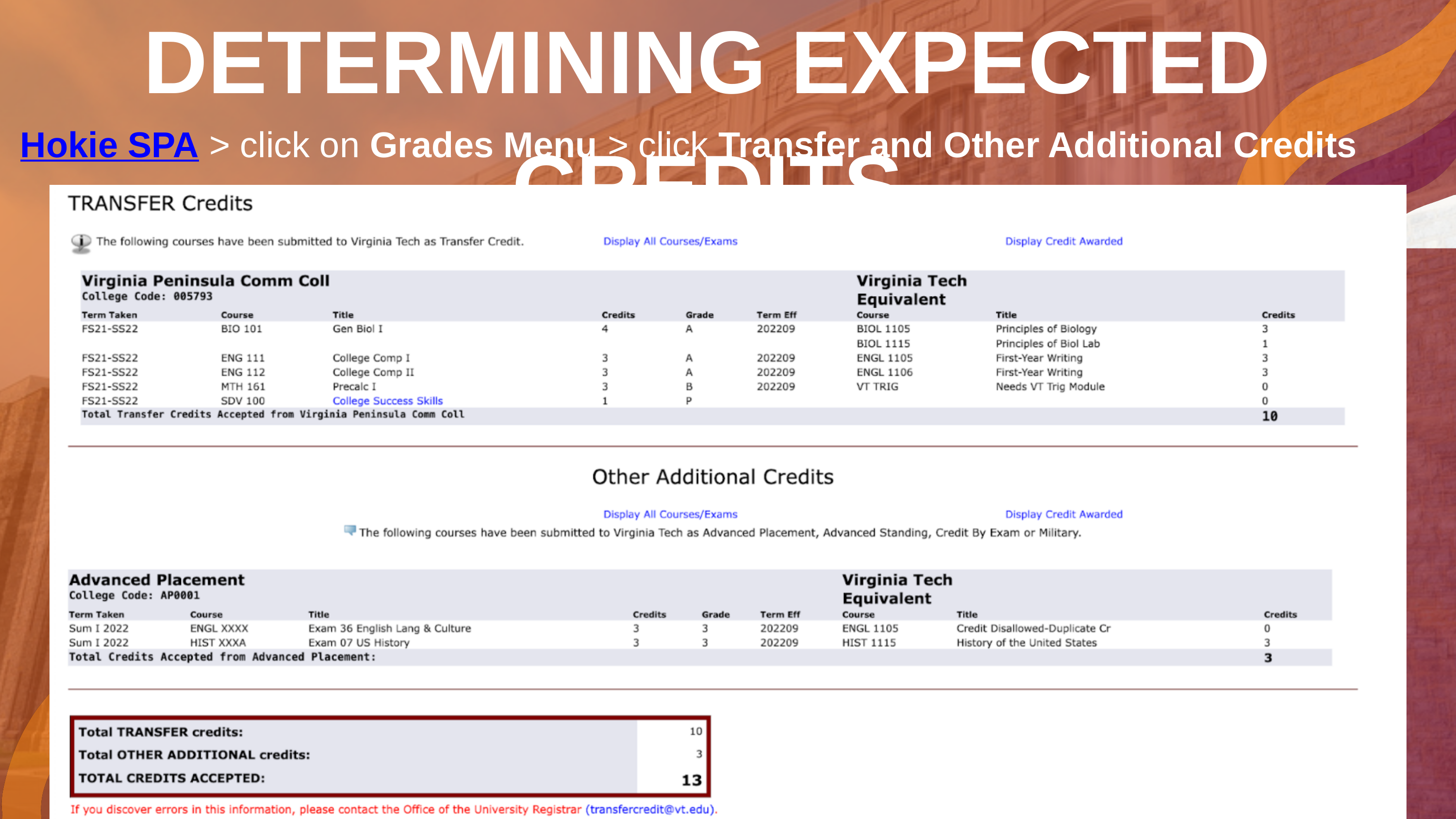

DETERMINING EXPECTED CREDITS

Hokie SPA > click on Grades Menu > click Transfer and Other Additional Credits